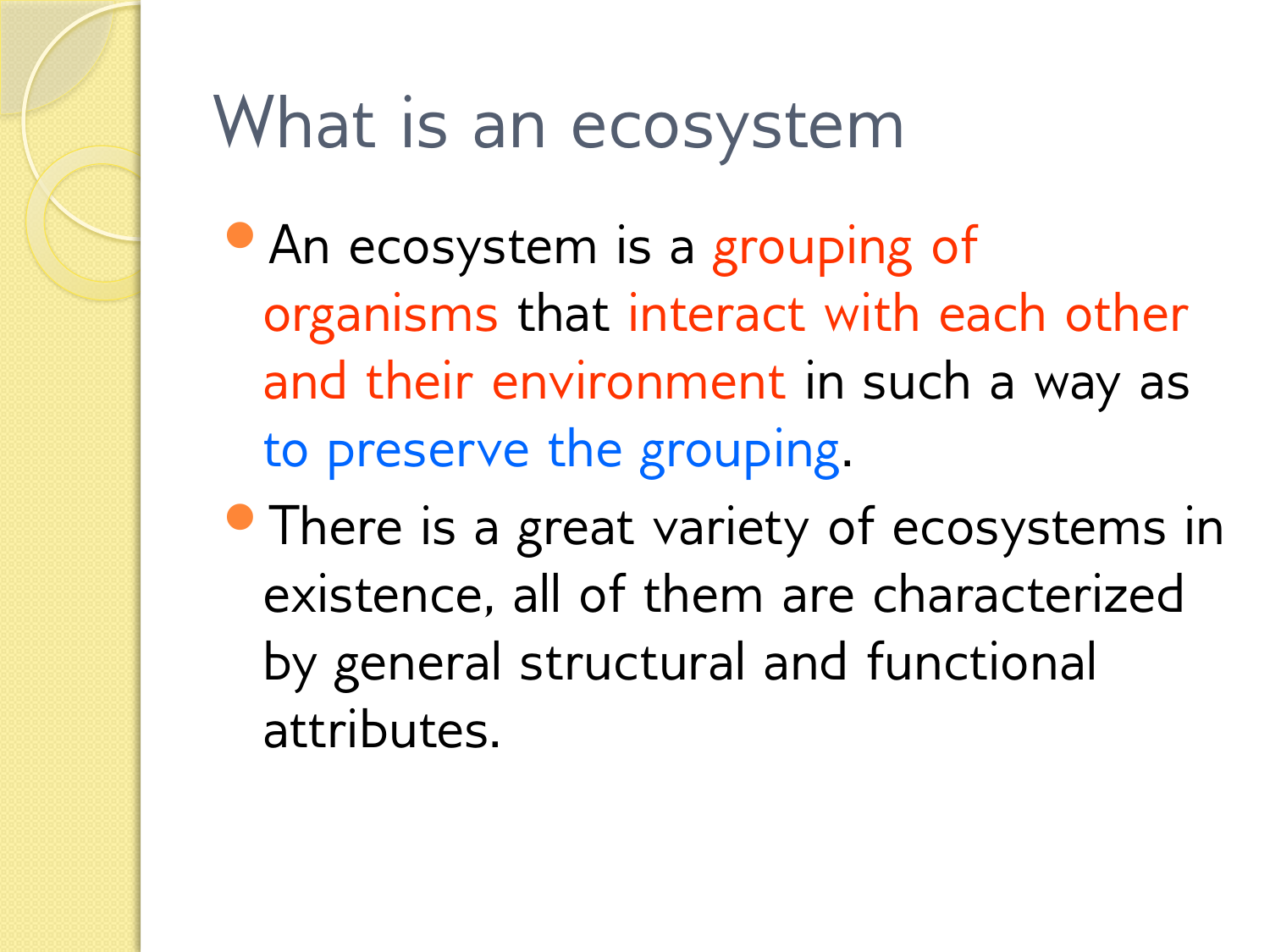

# What is an ecosystem
An ecosystem is a grouping of organisms that interact with each other and their environment in such a way as to preserve the grouping.
There is a great variety of ecosystems in existence, all of them are characterized by general structural and functional attributes.